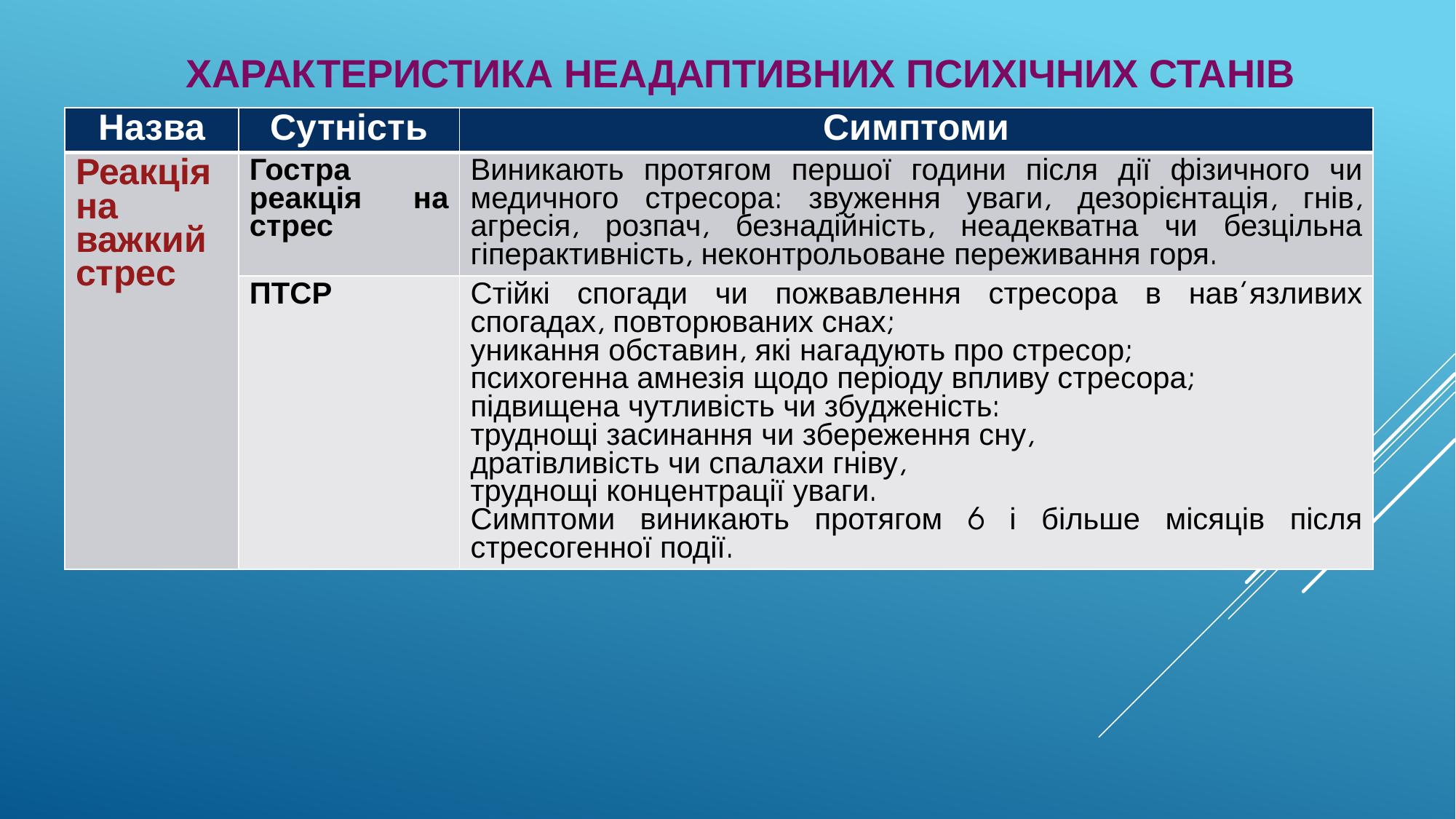

# Характеристика НЕАДАПТИВНИХ психічних станів
| Назва | Сутність | Симптоми |
| --- | --- | --- |
| Реакція на важкий стрес | Гостра реакція на стрес | Виникають протягом першої години після дії фізичного чи медичного стресора: звуження уваги, дезорієнтація, гнів, агресія, розпач, безнадійність, неадекватна чи безцільна гіперактивність, неконтрольоване переживання горя. |
|  | ПТСР | Стійкі спогади чи пожвавлення стресора в нав’язливих спогадах, повторюваних снах; уникання обставин, які нагадують про стресор; психогенна амнезія щодо періоду впливу стресора; підвищена чутливість чи збудженість: труднощі засинання чи збереження сну, дратівливість чи спалахи гніву, труднощі концентрації уваги. Симптоми виникають протягом 6 і більше місяців після стресогенної події. |